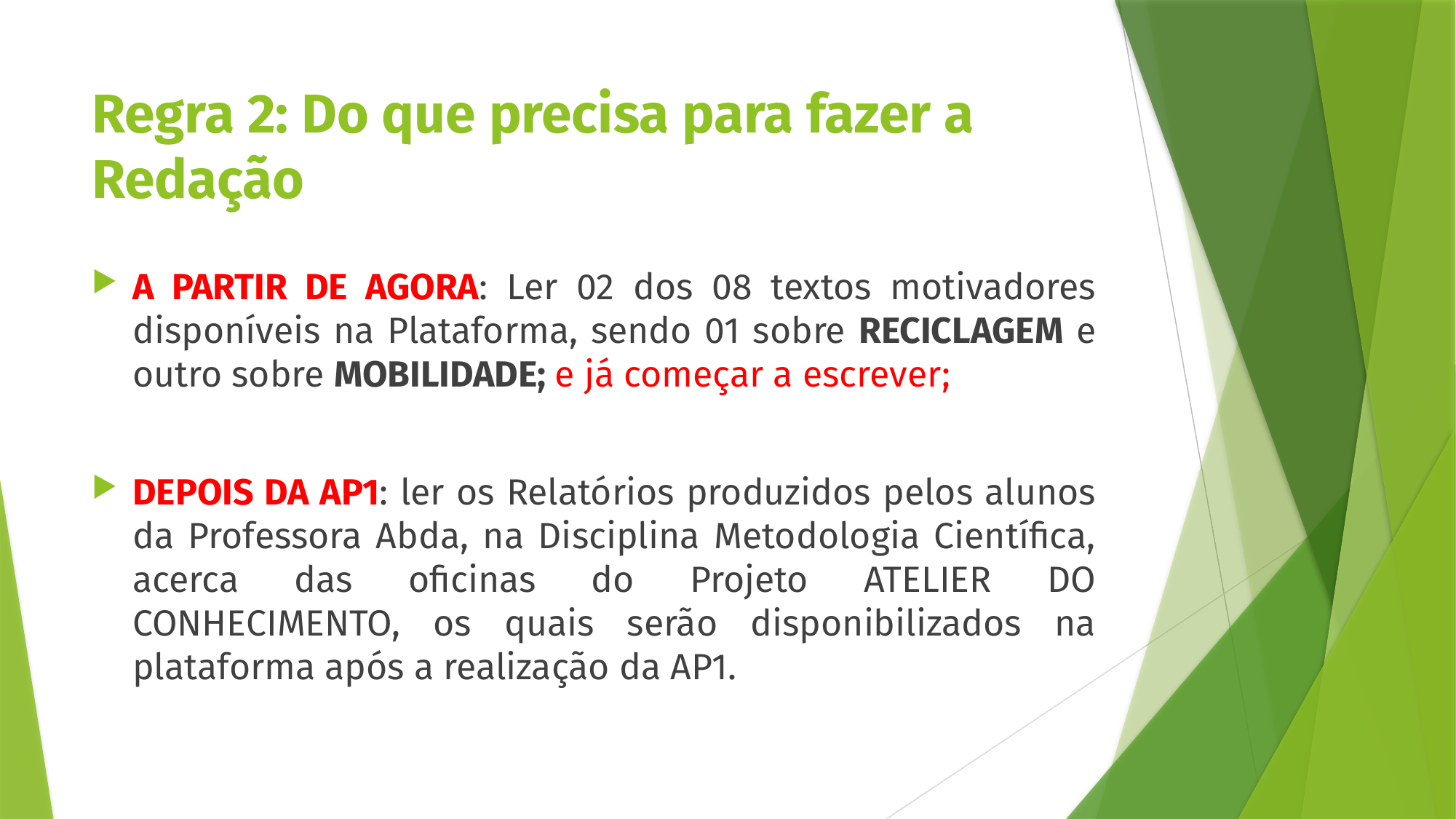

# Regra 2: Do que precisa para fazer a Redação
A PARTIR DE AGORA: Ler 02 dos 08 textos motivadores disponíveis na Plataforma, sendo 01 sobre RECICLAGEM e outro sobre MOBILIDADE; e já começar a escrever;

DEPOIS DA AP1: ler os Relatórios produzidos pelos alunos da Professora Abda, na Disciplina Metodologia Científica, acerca das oficinas do Projeto ATELIER DO CONHECIMENTO, os quais serão disponibilizados na plataforma após a realização da AP1.